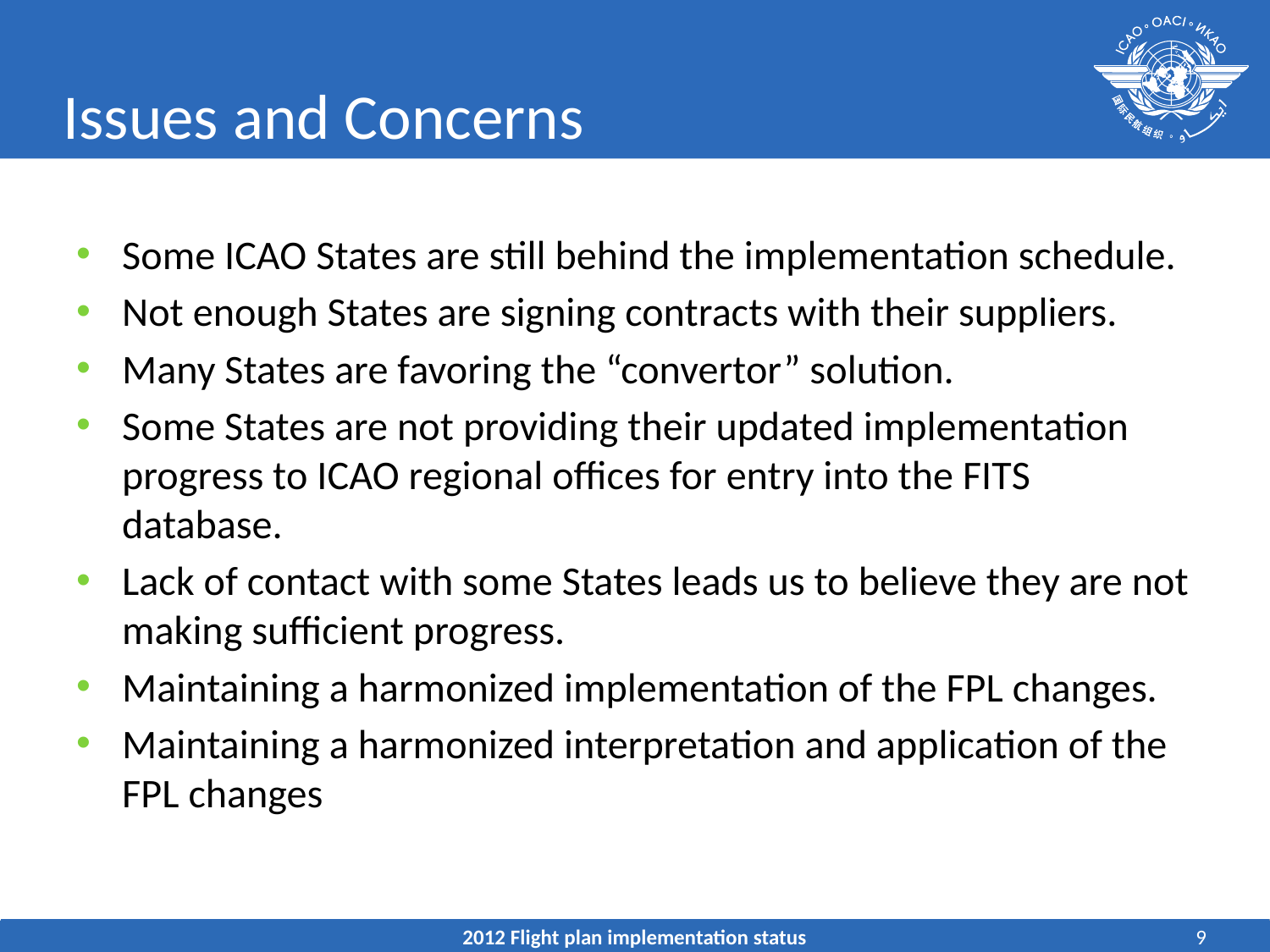

# Issues and Concerns
Some ICAO States are still behind the implementation schedule.
Not enough States are signing contracts with their suppliers.
Many States are favoring the “convertor” solution.
Some States are not providing their updated implementation progress to ICAO regional offices for entry into the FITS database.
Lack of contact with some States leads us to believe they are not making sufficient progress.
Maintaining a harmonized implementation of the FPL changes.
Maintaining a harmonized interpretation and application of the FPL changes

2012 Flight plan implementation status
9